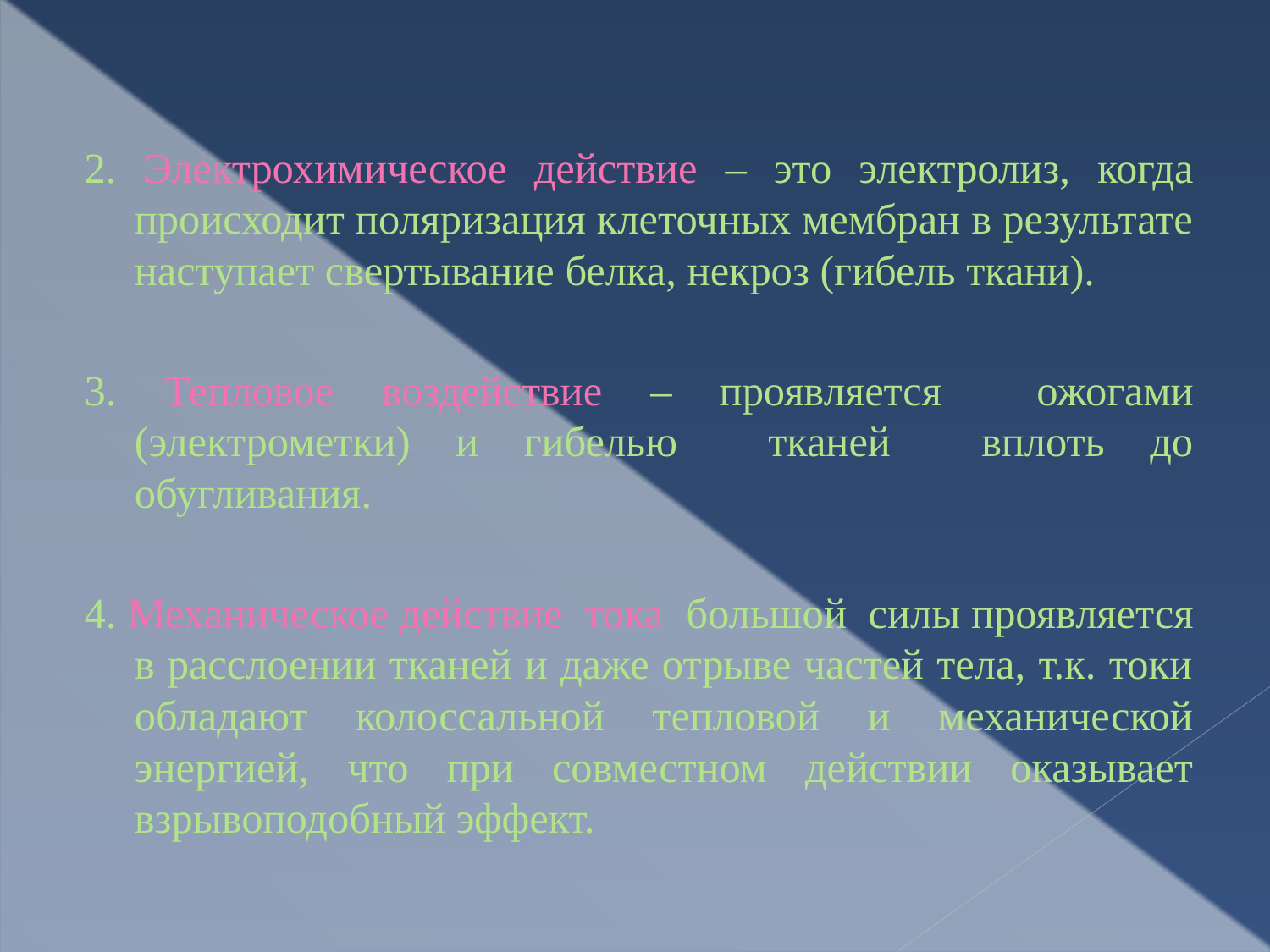

2. Электрохимическое действие – это электролиз, когда происходит поляризация клеточных мембран в результате наступает свертывание белка, некроз (гибель ткани).

3. Тепловое воздействие – проявляется  ожогами (электрометки) и гибелью  тканей  вплоть до обугливания.

4. Механическое действие  тока  большой  силы проявляется в расслоении тканей и даже отрыве частей тела, т.к. токи обладают колоссальной тепловой и механической энергией, что при совместном действии оказывает взрывоподобный эффект.